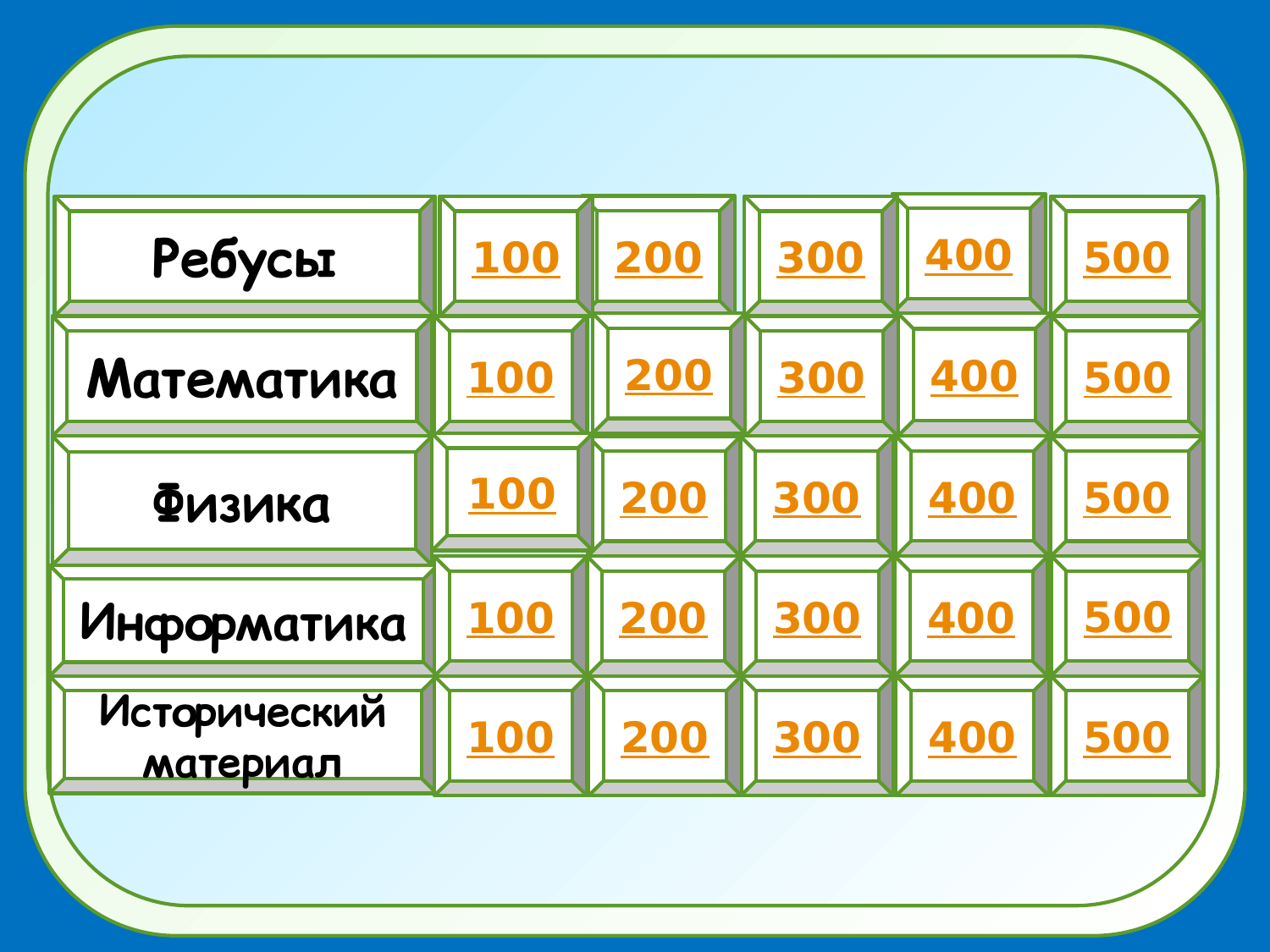

400
200
Ребусы
100
300
500
200
400
Математика
100
300
500
100
Физика
300
400
200
500
500
100
200
300
400
Информатика
100
200
300
400
500
Исторический материал